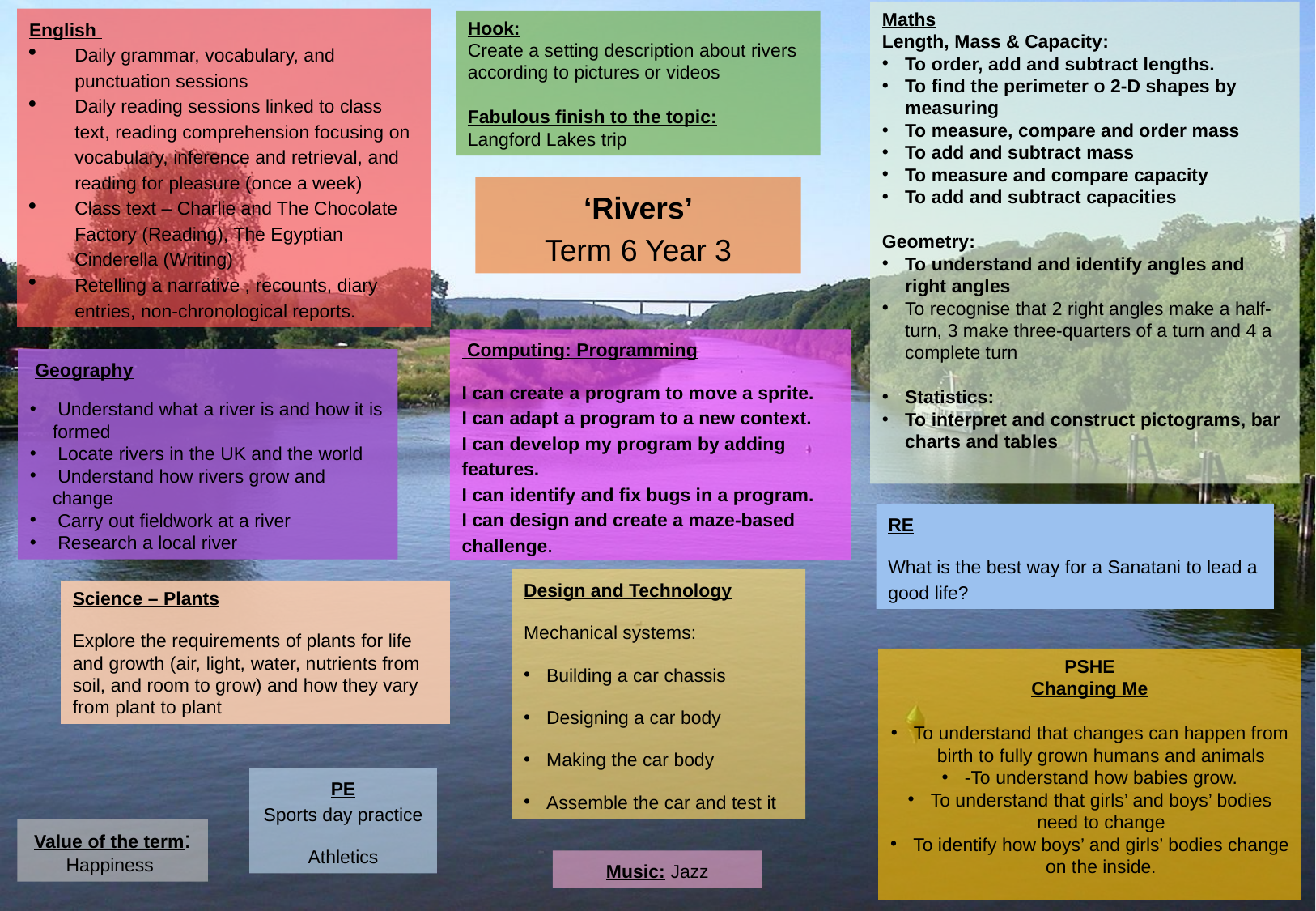

Maths
Length, Mass & Capacity:
To order, add and subtract lengths.
To find the perimeter o 2-D shapes by measuring
To measure, compare and order mass
To add and subtract mass
To measure and compare capacity
To add and subtract capacities

Geometry:
To understand and identify angles and right angles
To recognise that 2 right angles make a half-turn, 3 make three-quarters of a turn and 4 a complete turn

Statistics:
To interpret and construct pictograms, bar charts and tables

English
Daily grammar, vocabulary, and punctuation sessions
Daily reading sessions linked to class text, reading comprehension focusing on vocabulary, inference and retrieval, and reading for pleasure (once a week)
Class text – Charlie and The Chocolate Factory (Reading), The Egyptian Cinderella (Writing)
Retelling a narrative , recounts, diary entries, non-chronological reports.
Hook:
Create a setting description about rivers according to pictures or videos

Fabulous finish to the topic:
Langford Lakes trip
‘Rivers’
Term 6 Year 3

 Computing: Programming
I can create a program to move a sprite.
I can adapt a program to a new context.
I can develop my program by adding features.
I can identify and fix bugs in a program.
I can design and create a maze-based challenge.
 Geography
 Understand what a river is and how it is formed
 Locate rivers in the UK and the world
 Understand how rivers grow and change
 Carry out fieldwork at a river
 Research a local river
RE
What is the best way for a Sanatani to lead a good life?
Design and Technology
Mechanical systems:
Building a car chassis
Designing a car body
Making the car body
Assemble the car and test it
Science – Plants
Explore the requirements of plants for life and growth (air, light, water, nutrients from soil, and room to grow) and how they vary from plant to plant
PSHE
Changing Me

To understand that changes can happen from birth to fully grown humans and animals
-To understand how babies grow.
To understand that girls’ and boys’ bodies need to change
To identify how boys’ and girls’ bodies change on the inside.

PE
Sports day practice
Athletics
Value of the term:
Happiness
Music: Jazz